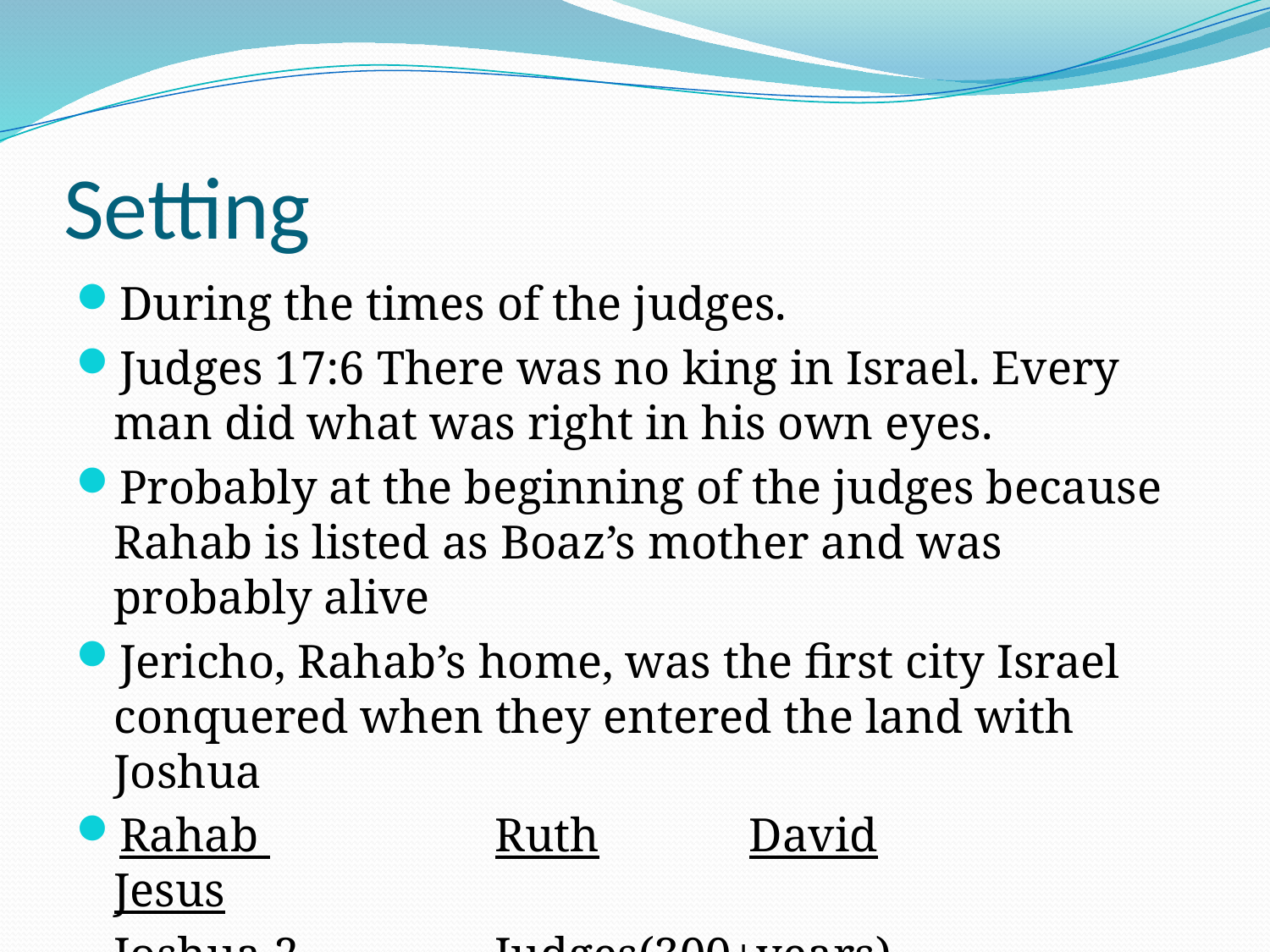

# Setting
During the times of the judges.
Judges 17:6 There was no king in Israel. Every man did what was right in his own eyes.
Probably at the beginning of the judges because Rahab is listed as Boaz’s mother and was probably alive
Jericho, Rahab’s home, was the first city Israel conquered when they entered the land with Joshua
Rahab 		Ruth		David		Jesus
	Joshua 2		Judges(300+years)